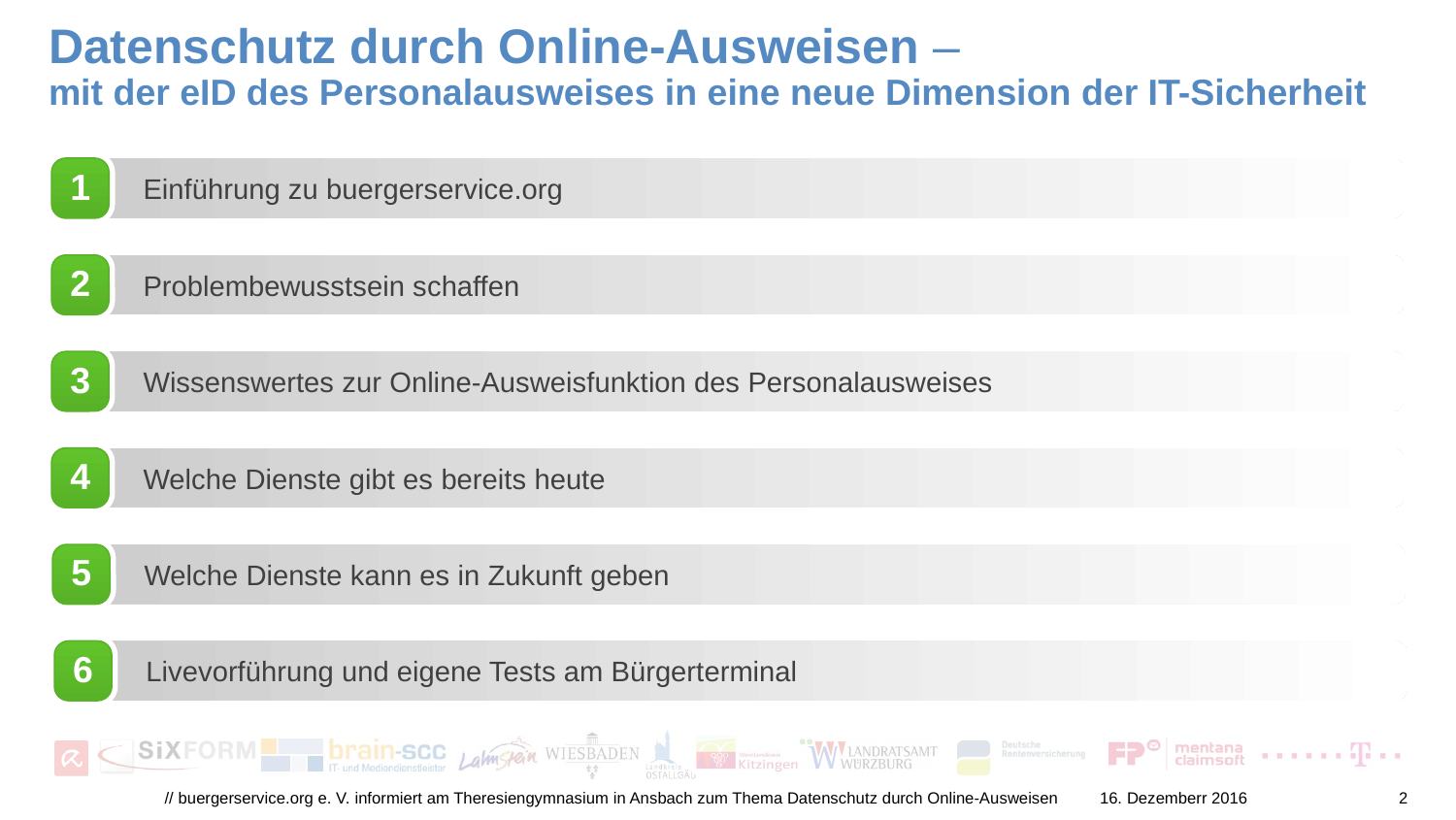

# Datenschutz durch Online-Ausweisen – mit der eID des Personalausweises in eine neue Dimension der IT-Sicherheit

1
Einführung zu buergerservice.org

2
Problembewusstsein schaffen

3
Wissenswertes zur Online-Ausweisfunktion des Personalausweises

4
Welche Dienste gibt es bereits heute

5
Welche Dienste kann es in Zukunft geben

6
Livevorführung und eigene Tests am Bürgerterminal
// buergerservice.org e. V. informiert am Theresiengymnasium in Ansbach zum Thema Datenschutz durch Online-Ausweisen
16. Dezemberr 2016
2